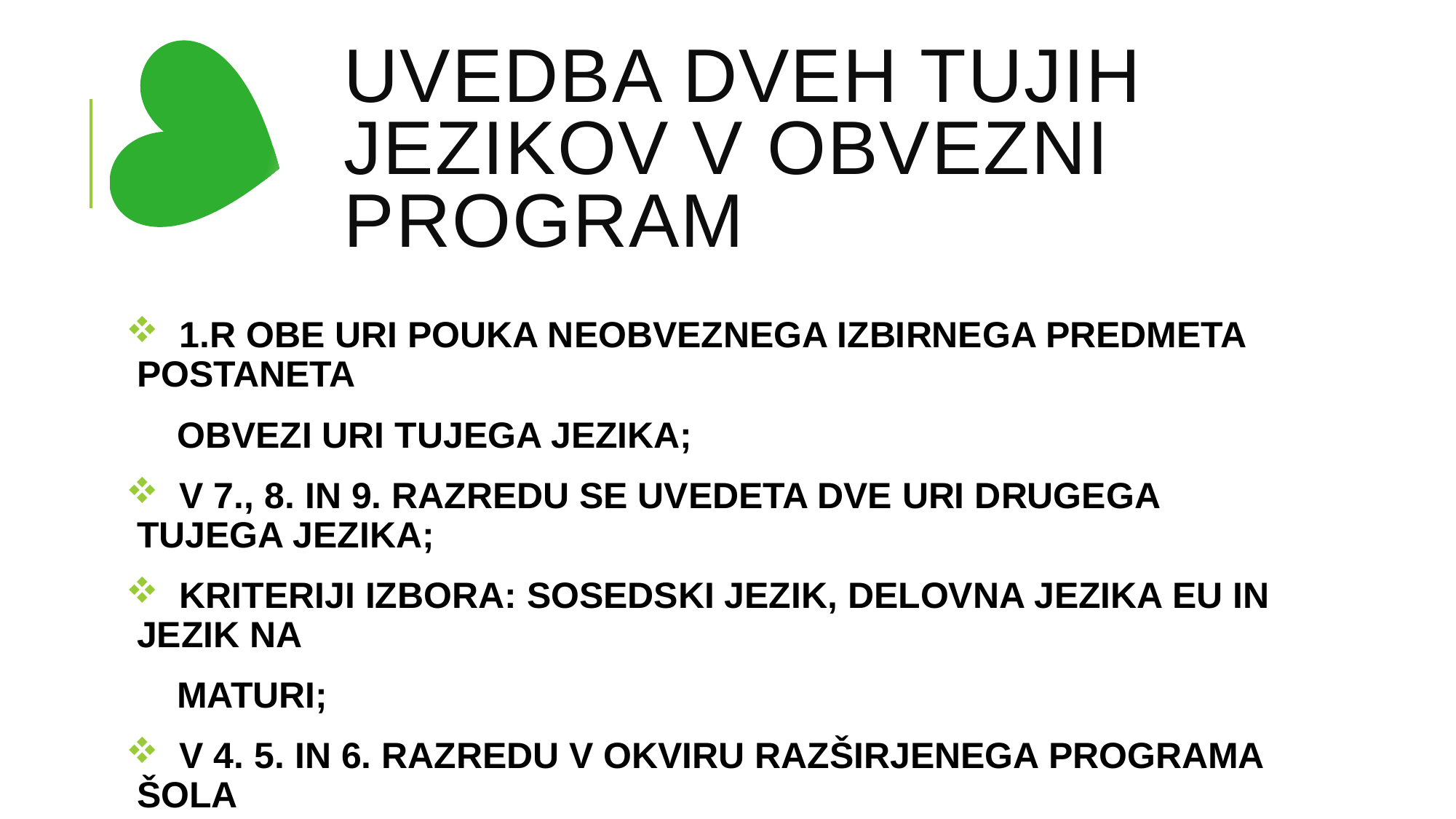

# UVEDBA DVEH TUJIH JEZIKOV V OBVEZNI PROGRAM
  1.R OBE URI POUKA NEOBVEZNEGA IZBIRNEGA PREDMETA POSTANETA
     OBVEZI URI TUJEGA JEZIKA;
  V 7., 8. IN 9. RAZREDU SE UVEDETA DVE URI DRUGEGA TUJEGA JEZIKA;
  KRITERIJI IZBORA: SOSEDSKI JEZIK, DELOVNA JEZIKA EU IN JEZIK NA
     MATURI;
  V 4. 5. IN 6. RAZREDU V OKVIRU RAZŠIRJENEGA PROGRAMA ŠOLA
     IZVAJA DEJAVNOST POUKA TUJEGA JEZIKA.